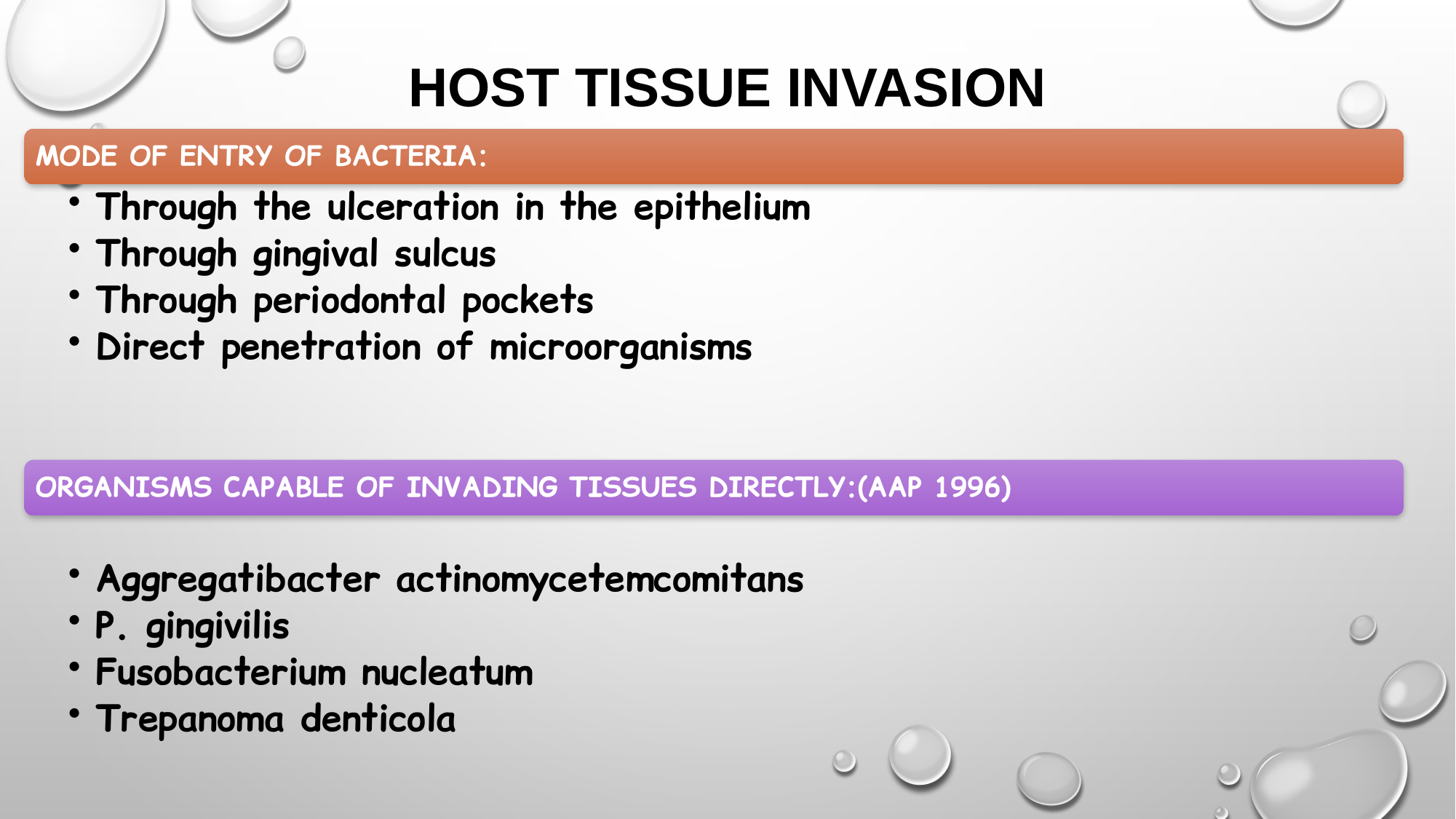

# HOST TISSUE INVASION
MODE OF ENTRY OF BACTERIA:
Through the ulceration in the epithelium
Through gingival sulcus
Through periodontal pockets
Direct penetration of microorganisms
ORGANISMS CAPABLE OF INVADING TISSUES DIRECTLY:(AAP 1996)
Aggregatibacter actinomycetemcomitans
P. gingivilis
Fusobacterium nucleatum
Trepanoma denticola